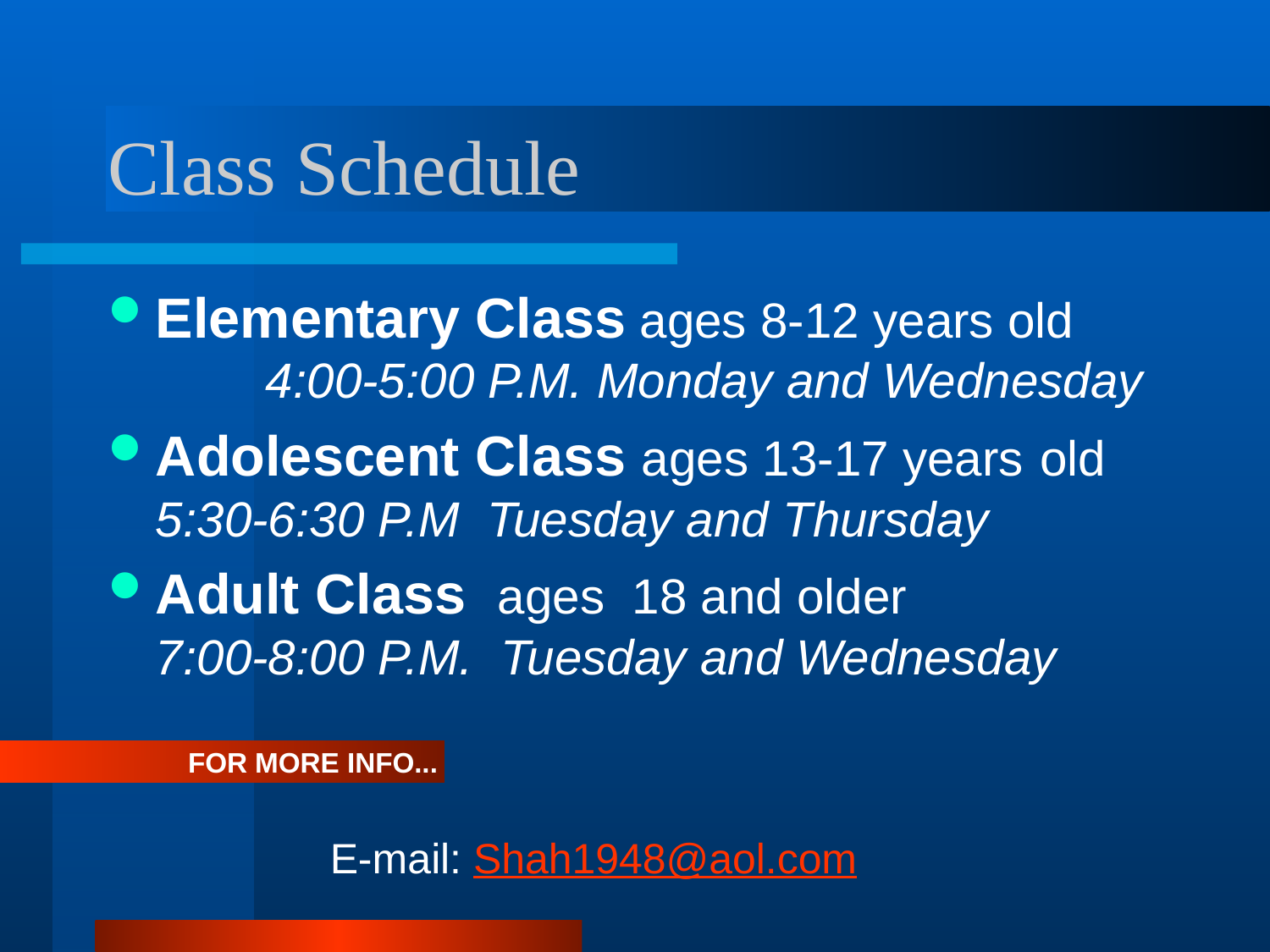

# Class Schedule
Elementary Class ages 8-12 years old               4:00-5:00 P.M. Monday and Wednesday
Adolescent Class ages 13-17 years old   5:30-6:30 P.M  Tuesday and Thursday
Adult Class  ages  18 and older               7:00-8:00 P.M.  Tuesday and Wednesday
FOR MORE INFO...

E-mail: Shah1948@aol.com